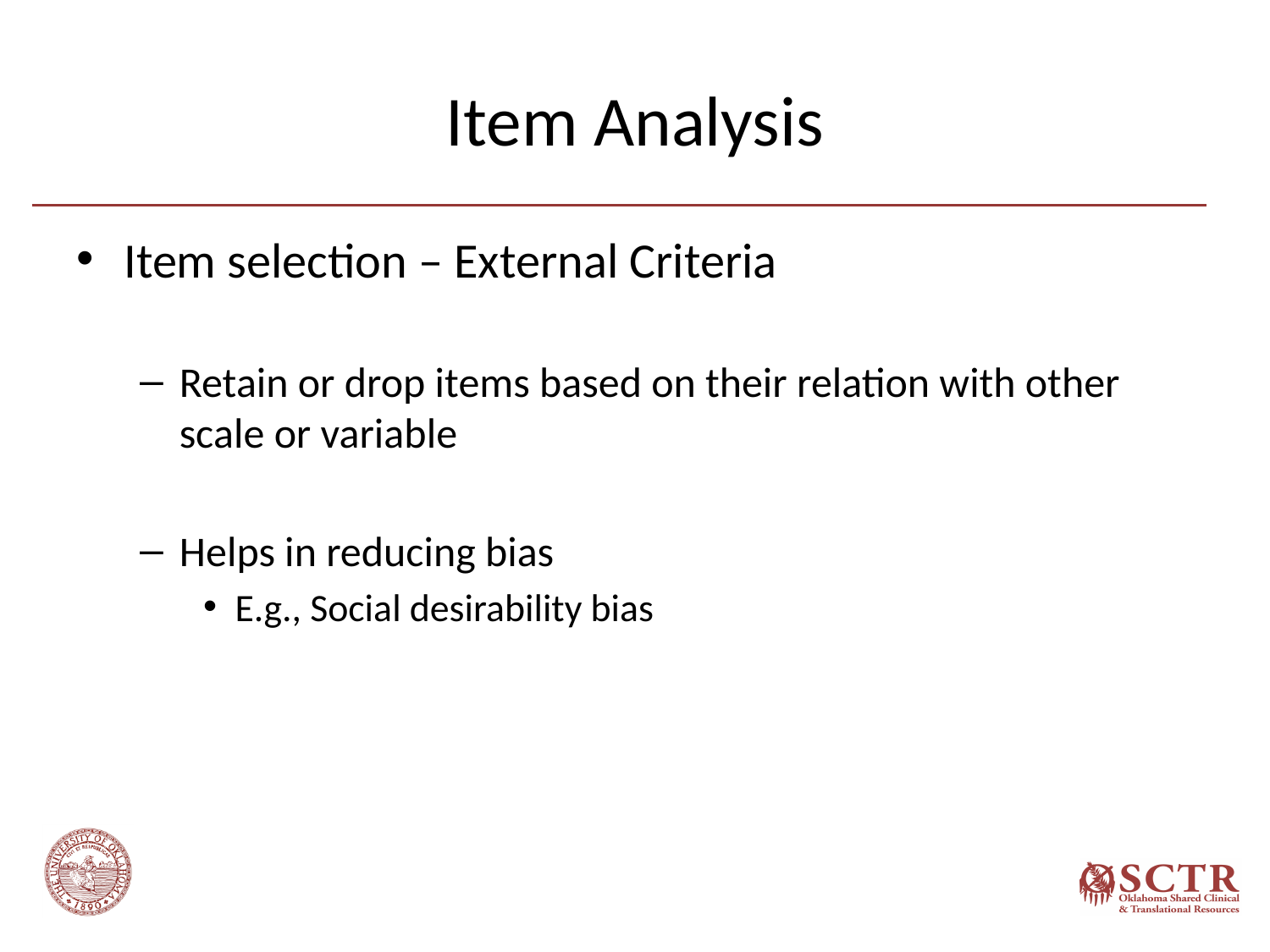

# Item Analysis
Item selection – External Criteria

Retain or drop items based on their relation with other scale or variable

Helps in reducing bias
E.g., Social desirability bias